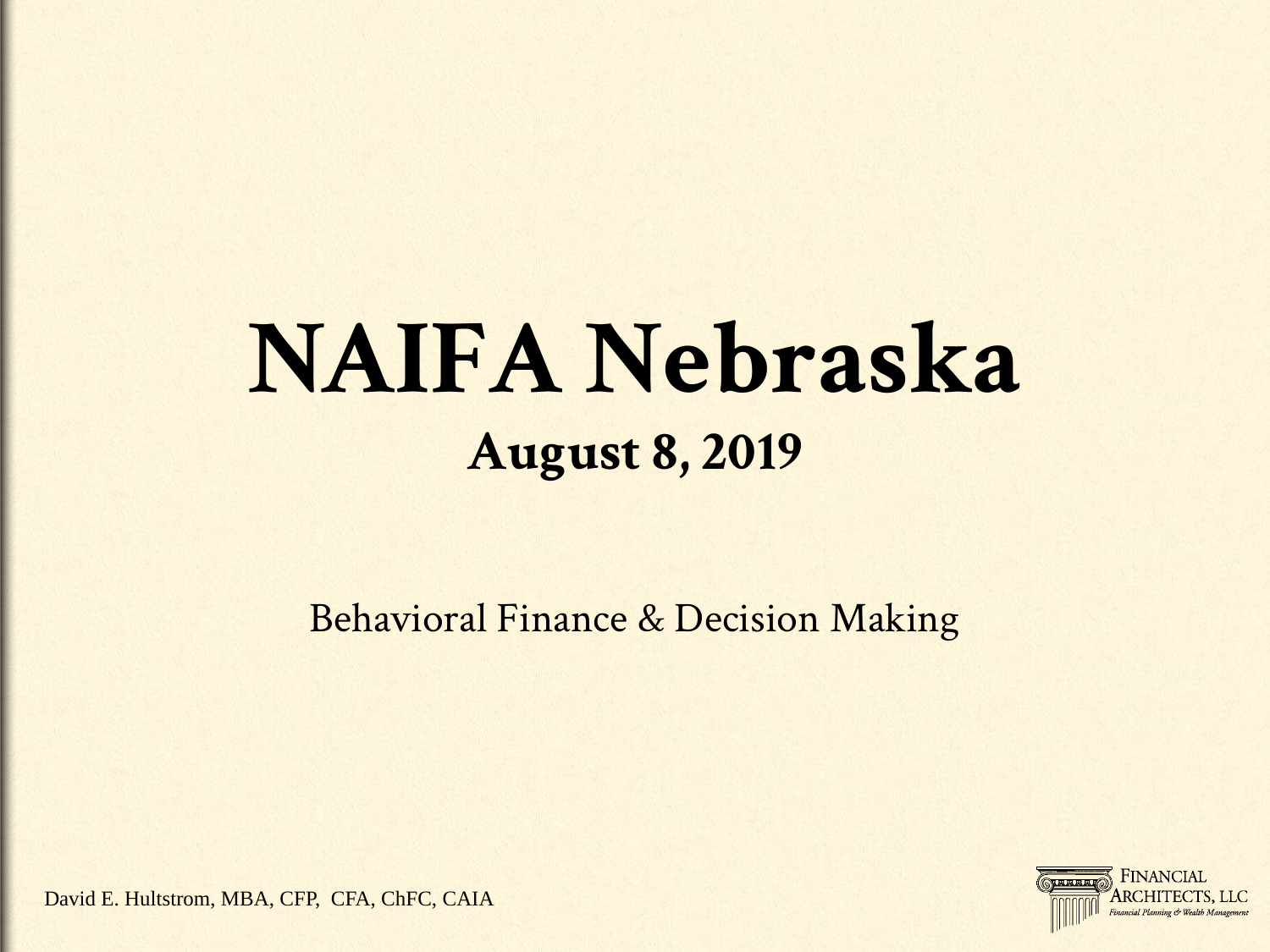

# NAIFA Nebraska August 8, 2019
Behavioral Finance & Decision Making
David E. Hultstrom, MBA, CFP,  CFA, ChFC, CAIA